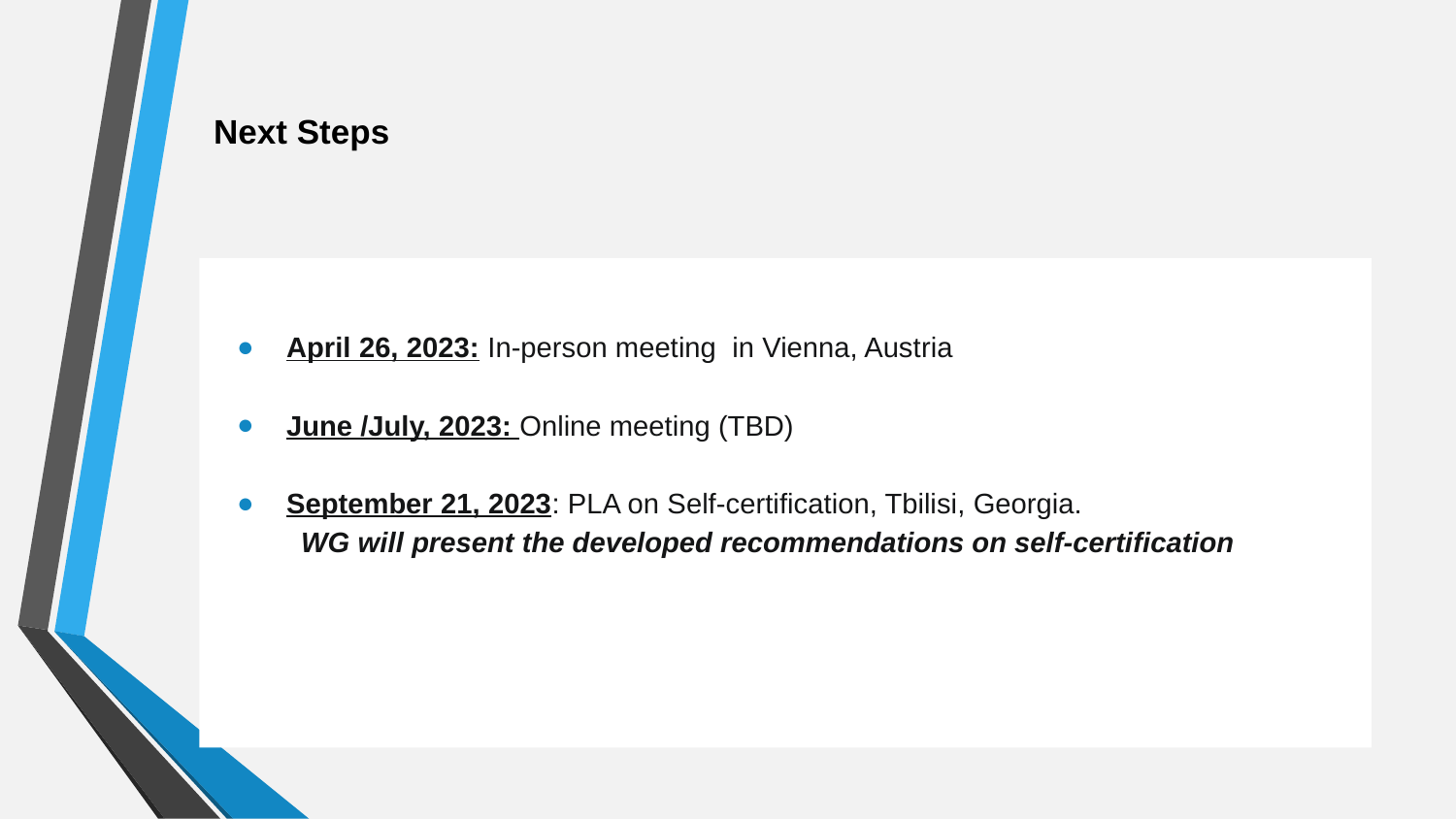

# Next Steps

April 26, 2023: In-person meeting  in Vienna, Austria

June /July, 2023: Online meeting (TBD)

September 21, 2023: PLA on Self-certification, Tbilisi, Georgia.
        WG will present the developed recommendations on self-certification